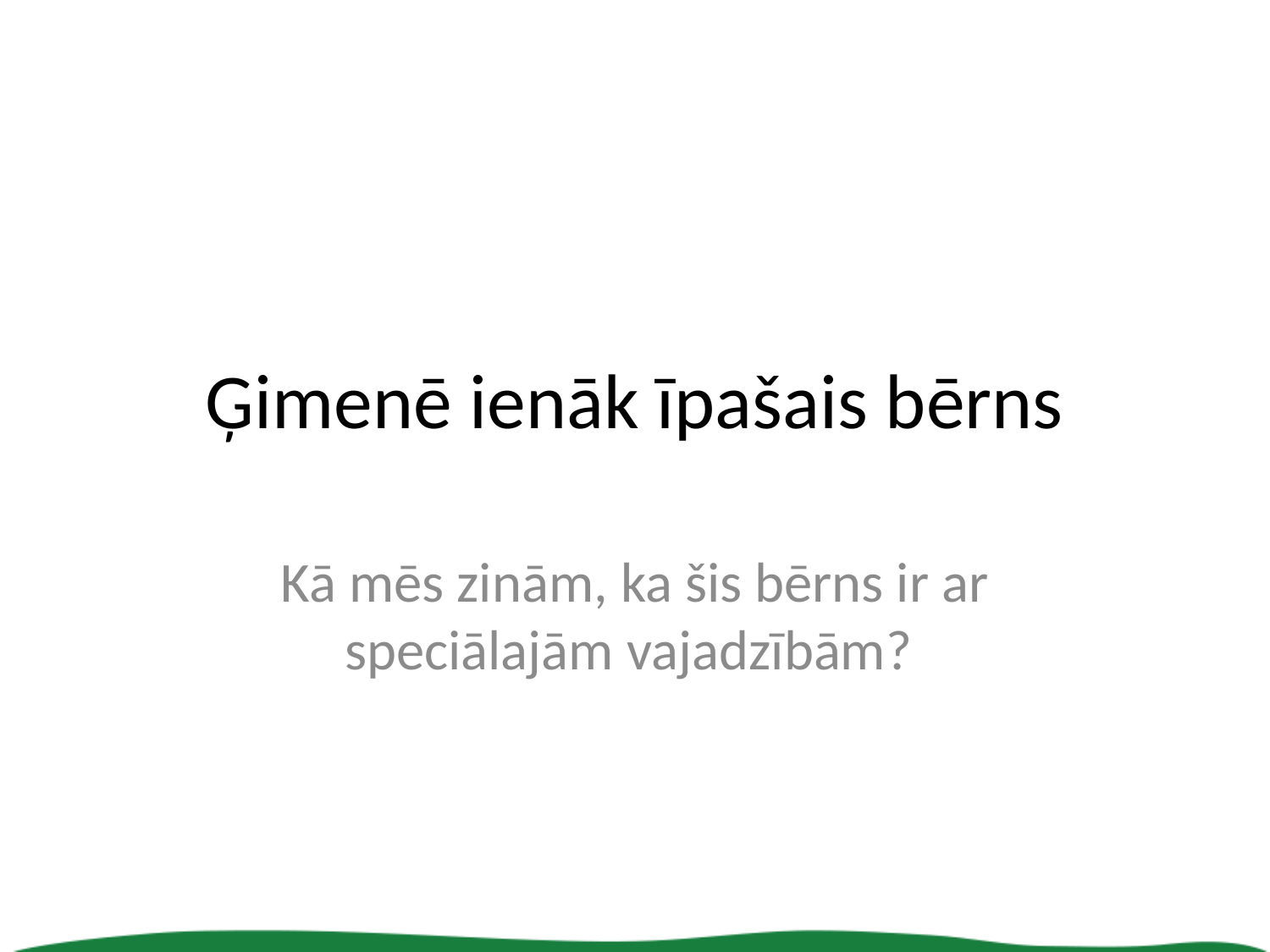

# Ģimenē ienāk īpašais bērns
Kā mēs zinām, ka šis bērns ir ar speciālajām vajadzībām?